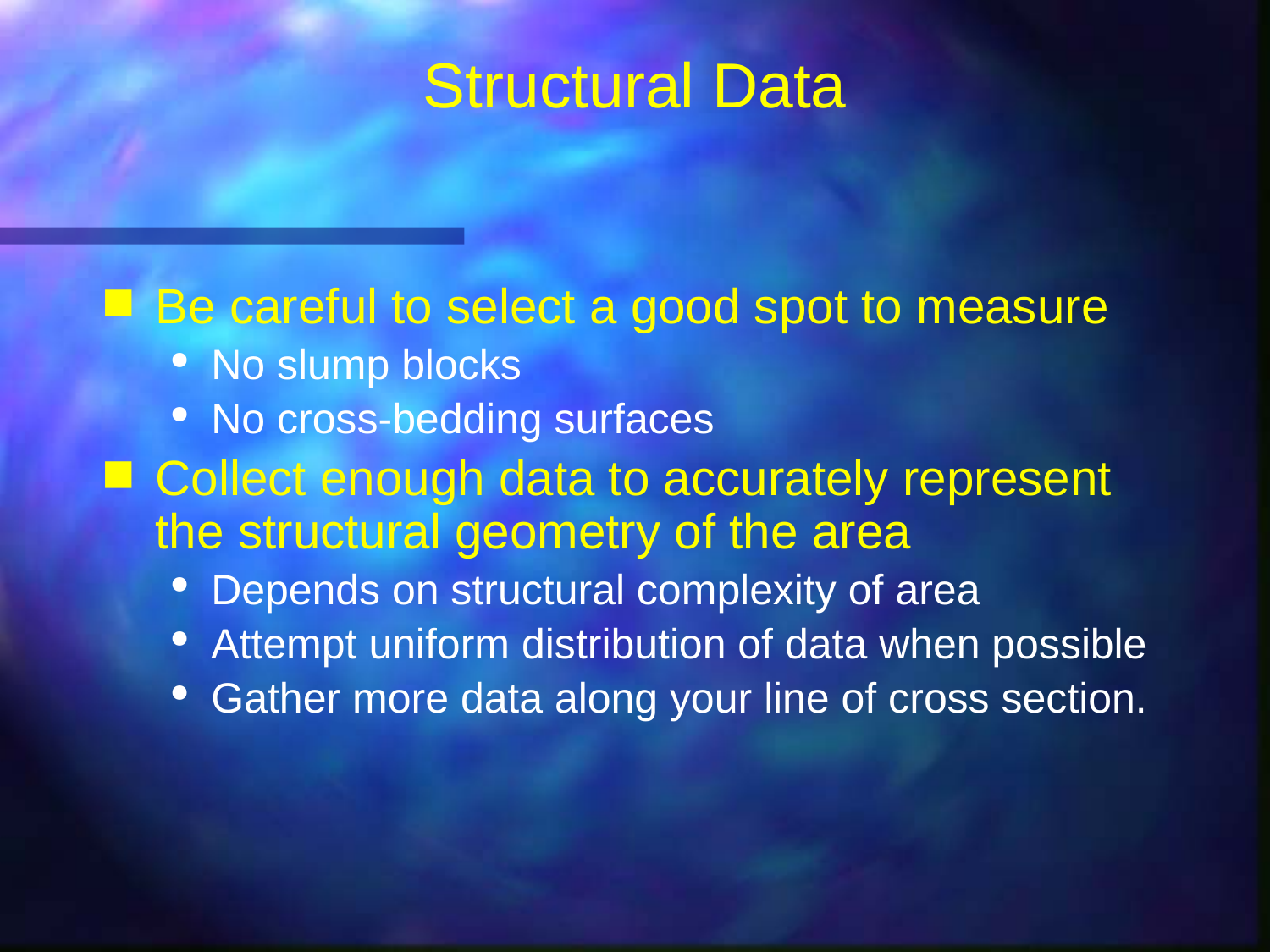

# Structural Data
Be careful to select a good spot to measure
No slump blocks
No cross-bedding surfaces
Collect enough data to accurately represent the structural geometry of the area
Depends on structural complexity of area
Attempt uniform distribution of data when possible
Gather more data along your line of cross section.